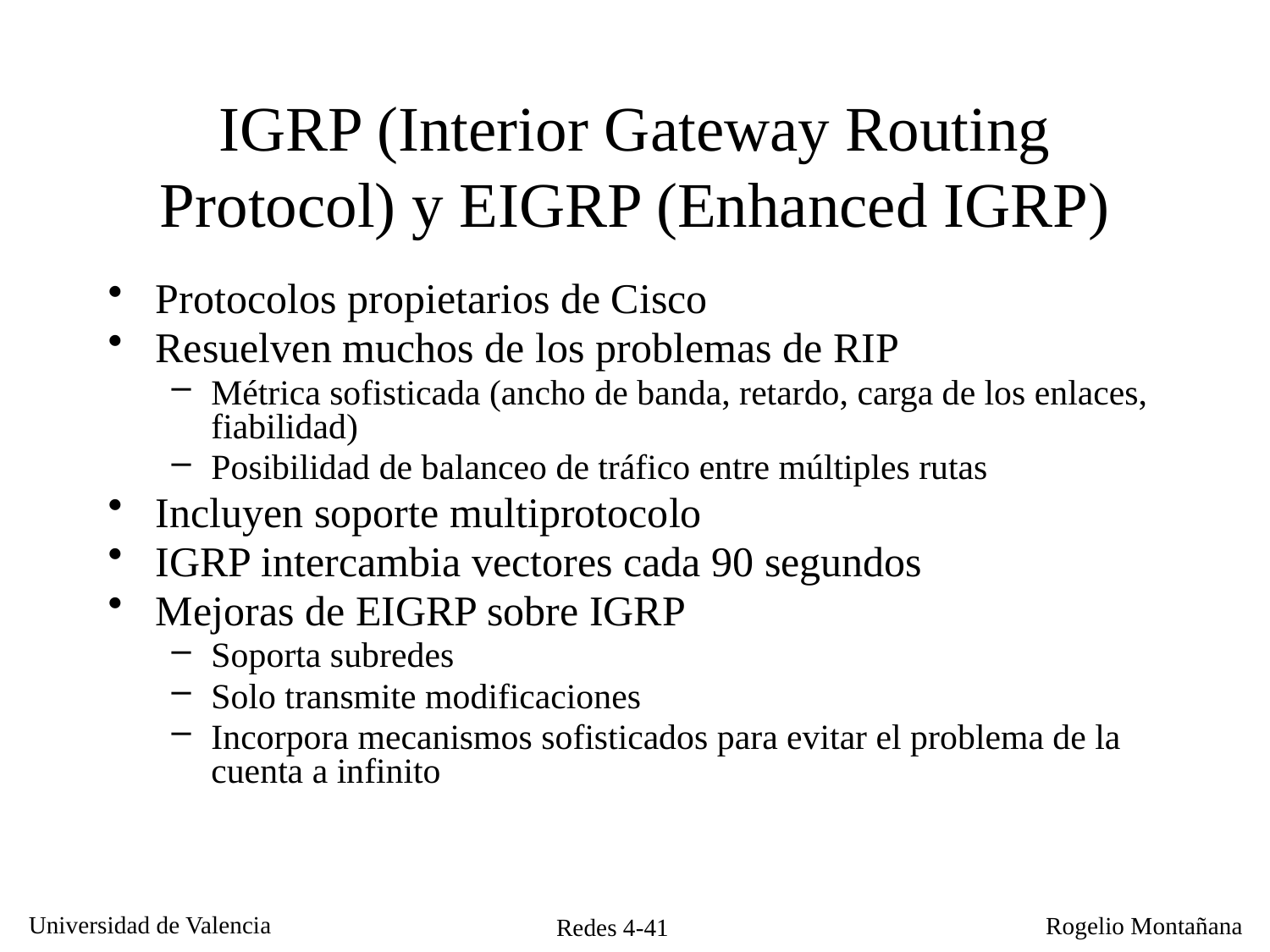

# IGRP (Interior Gateway Routing Protocol) y EIGRP (Enhanced IGRP)
Protocolos propietarios de Cisco
Resuelven muchos de los problemas de RIP
Métrica sofisticada (ancho de banda, retardo, carga de los enlaces, fiabilidad)
Posibilidad de balanceo de tráfico entre múltiples rutas
Incluyen soporte multiprotocolo
IGRP intercambia vectores cada 90 segundos
Mejoras de EIGRP sobre IGRP
Soporta subredes
Solo transmite modificaciones
Incorpora mecanismos sofisticados para evitar el problema de la cuenta a infinito